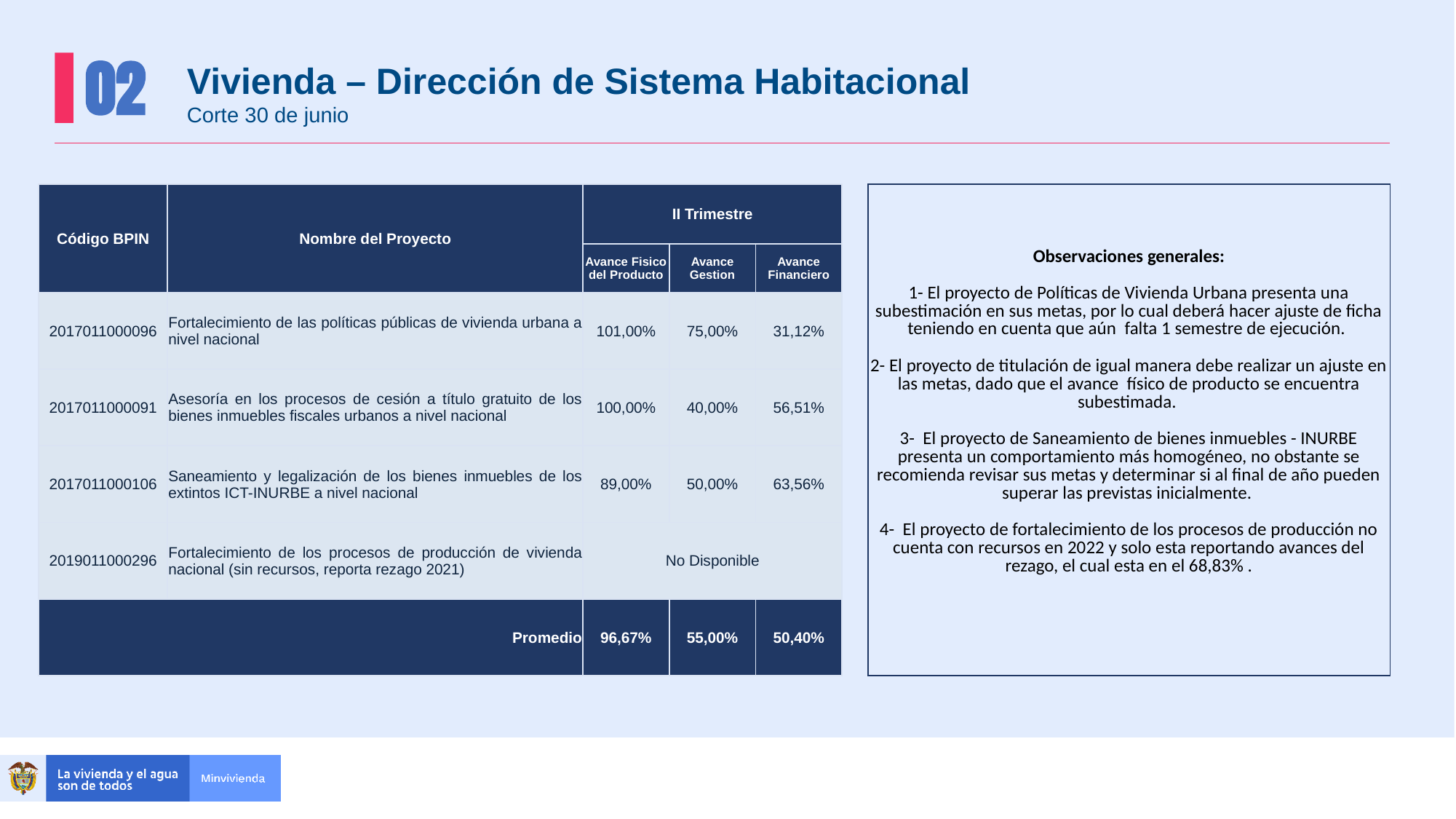

02
Vivienda – Dirección de Sistema Habitacional
Corte 30 de junio

| Observaciones generales: 1- El proyecto de Políticas de Vivienda Urbana presenta una subestimación en sus metas, por lo cual deberá hacer ajuste de ficha teniendo en cuenta que aún falta 1 semestre de ejecución. 2- El proyecto de titulación de igual manera debe realizar un ajuste en las metas, dado que el avance físico de producto se encuentra subestimada. 3- El proyecto de Saneamiento de bienes inmuebles - INURBE presenta un comportamiento más homogéneo, no obstante se recomienda revisar sus metas y determinar si al final de año pueden superar las previstas inicialmente. 4- El proyecto de fortalecimiento de los procesos de producción no cuenta con recursos en 2022 y solo esta reportando avances del rezago, el cual esta en el 68,83% . |
| --- |
| Código BPIN | Nombre del Proyecto | II Trimestre |  |  |
| --- | --- | --- | --- | --- |
|  |  | Avance Fisico del Producto | Avance Gestion | Avance Financiero |
| 2017011000096 | Fortalecimiento de las políticas públicas de vivienda urbana a nivel nacional | 101,00% | 75,00% | 31,12% |
| 2017011000091 | Asesoría en los procesos de cesión a título gratuito de los bienes inmuebles fiscales urbanos a nivel nacional | 100,00% | 40,00% | 56,51% |
| 2017011000106 | Saneamiento y legalización de los bienes inmuebles de los extintos ICT-INURBE a nivel nacional | 89,00% | 50,00% | 63,56% |
| 2019011000296 | Fortalecimiento de los procesos de producción de vivienda nacional (sin recursos, reporta rezago 2021) | No Disponible | #N/D | #N/D |
| Promedio | PROMEDIO | 96,67% | 55,00% | 50,40% |